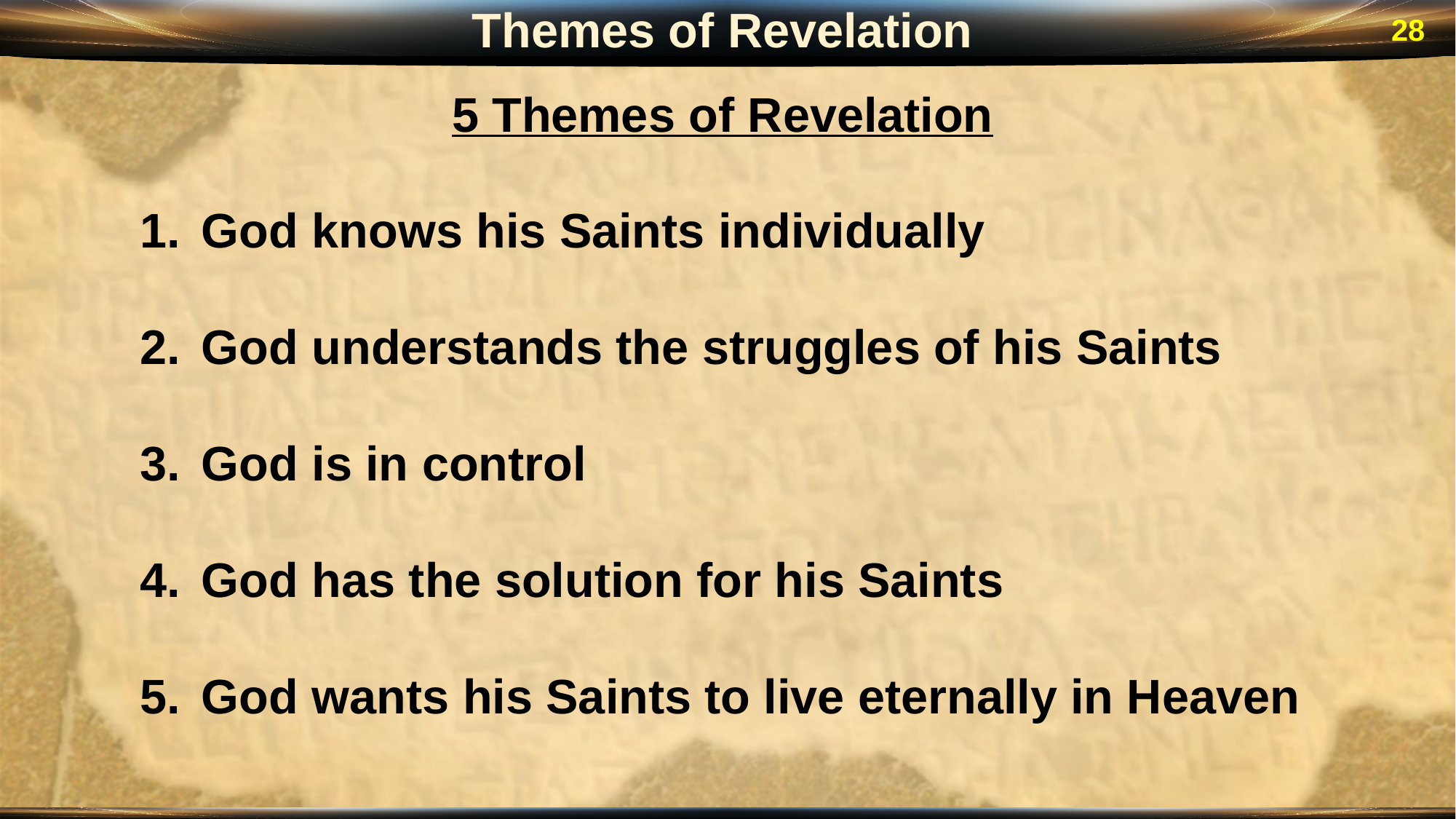

Themes of Revelation

28
5 Themes of Revelation

God knows his Saints individually

God understands the struggles of his Saints

God is in control

God has the solution for his Saints

God wants his Saints to live eternally in Heaven